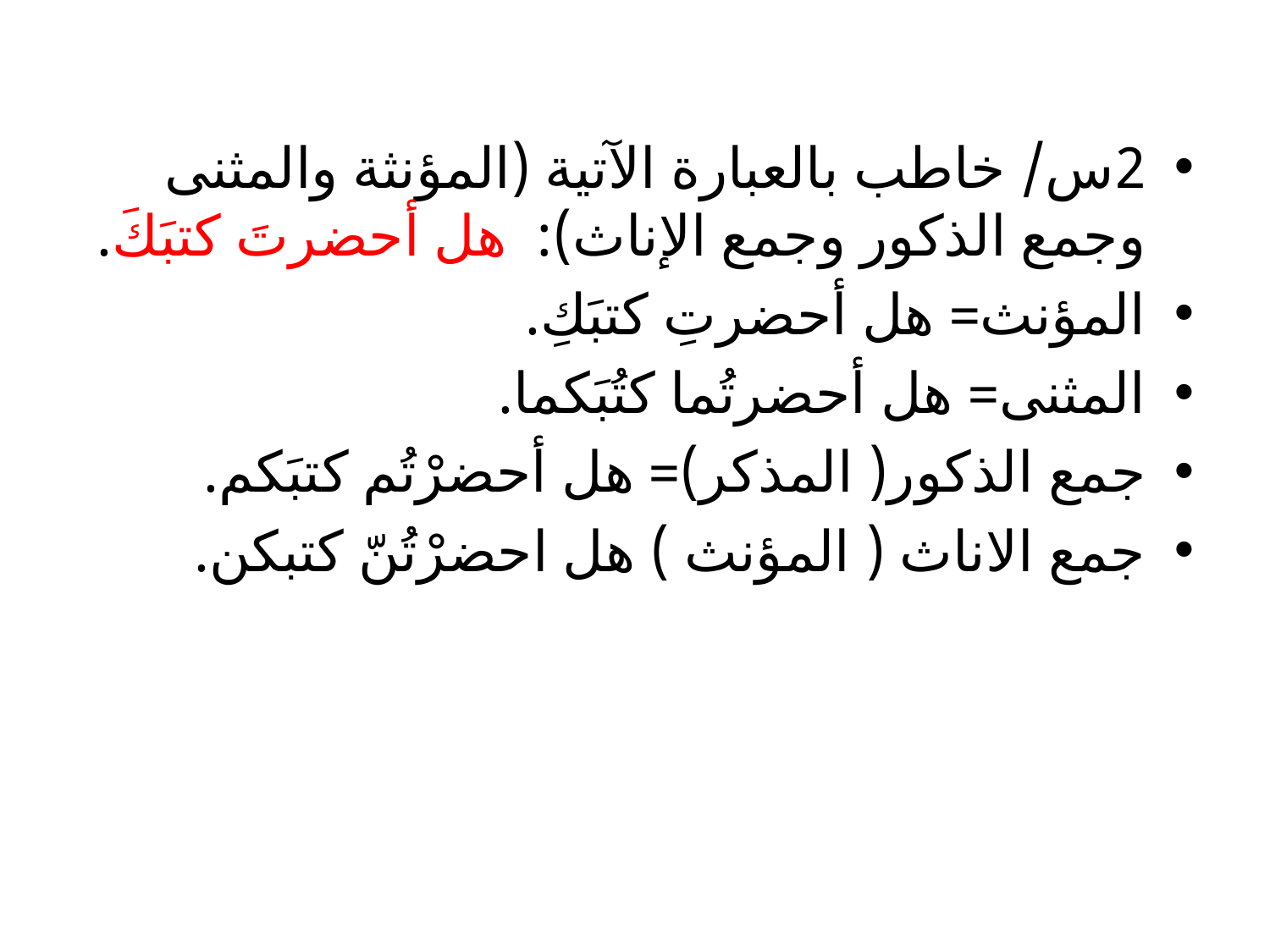

#

2س/ خاطب بالعبارة الآتية (المؤنثة والمثنى وجمع الذكور وجمع الإناث):  هل أحضرتَ كتبَكَ.
المؤنث= هل أحضرتِ كتبَكِ.
المثنى= هل أحضرتُما كتُبَكما.
جمع الذكور( المذكر)= هل أحضرْتُم كتبَكم.
جمع الاناث ( المؤنث ) هل احضرْتُنّ كتبكن.